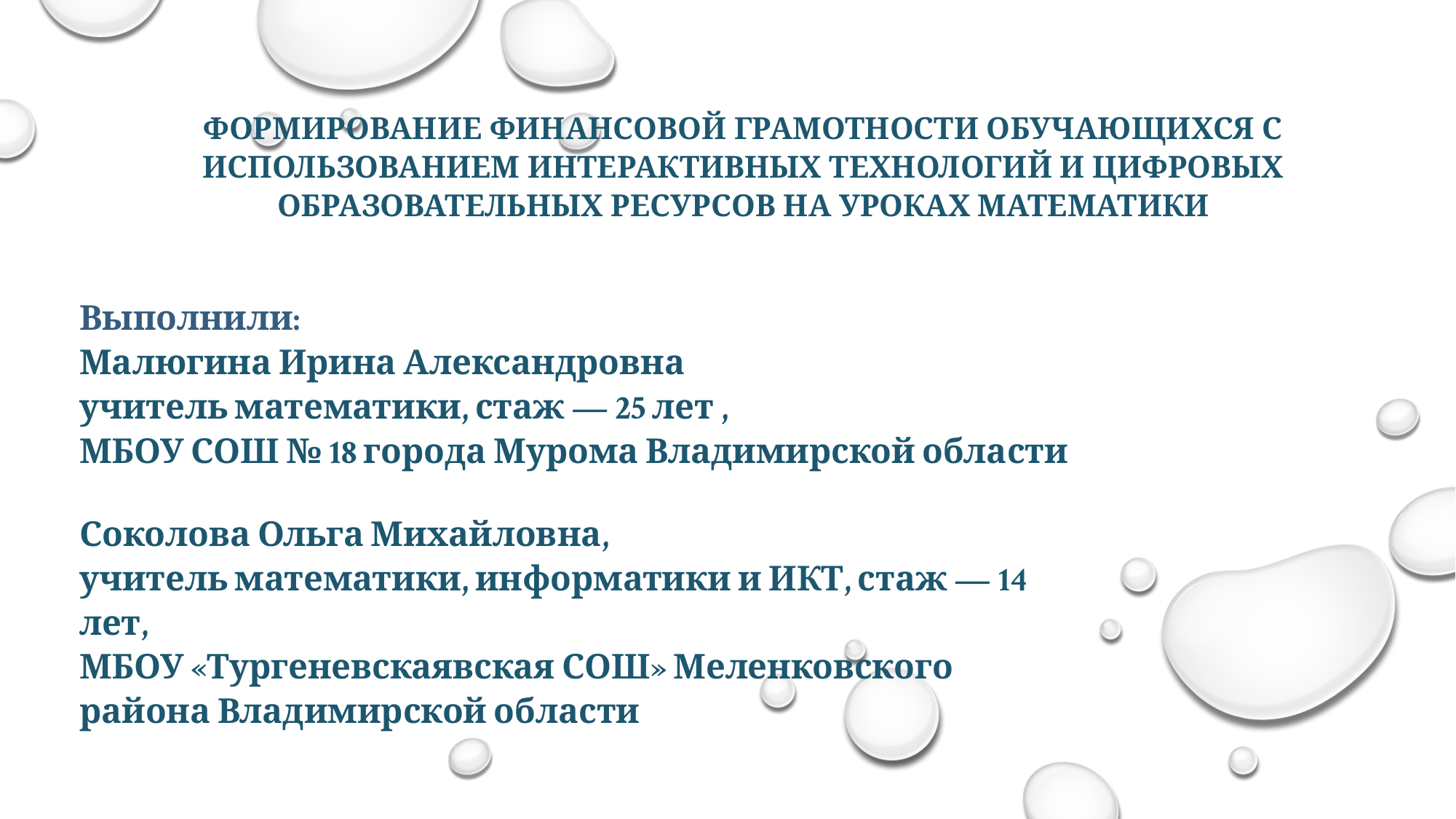

Формирование финансовой грамотности обучающихся с использованием интерактивных технологий и цифровых образовательных ресурсов на уроках математики
Выполнили:
Малюгина Ирина Александровна
учитель математики, стаж — 25 лет ,
МБОУ СОШ № 18 города Мурома Владимирской области

Соколова Ольга Михайловна,
учитель математики, информатики и ИКТ, стаж — 14 лет,
МБОУ «Тургеневскаявская СОШ» Меленковского района Владимирской области